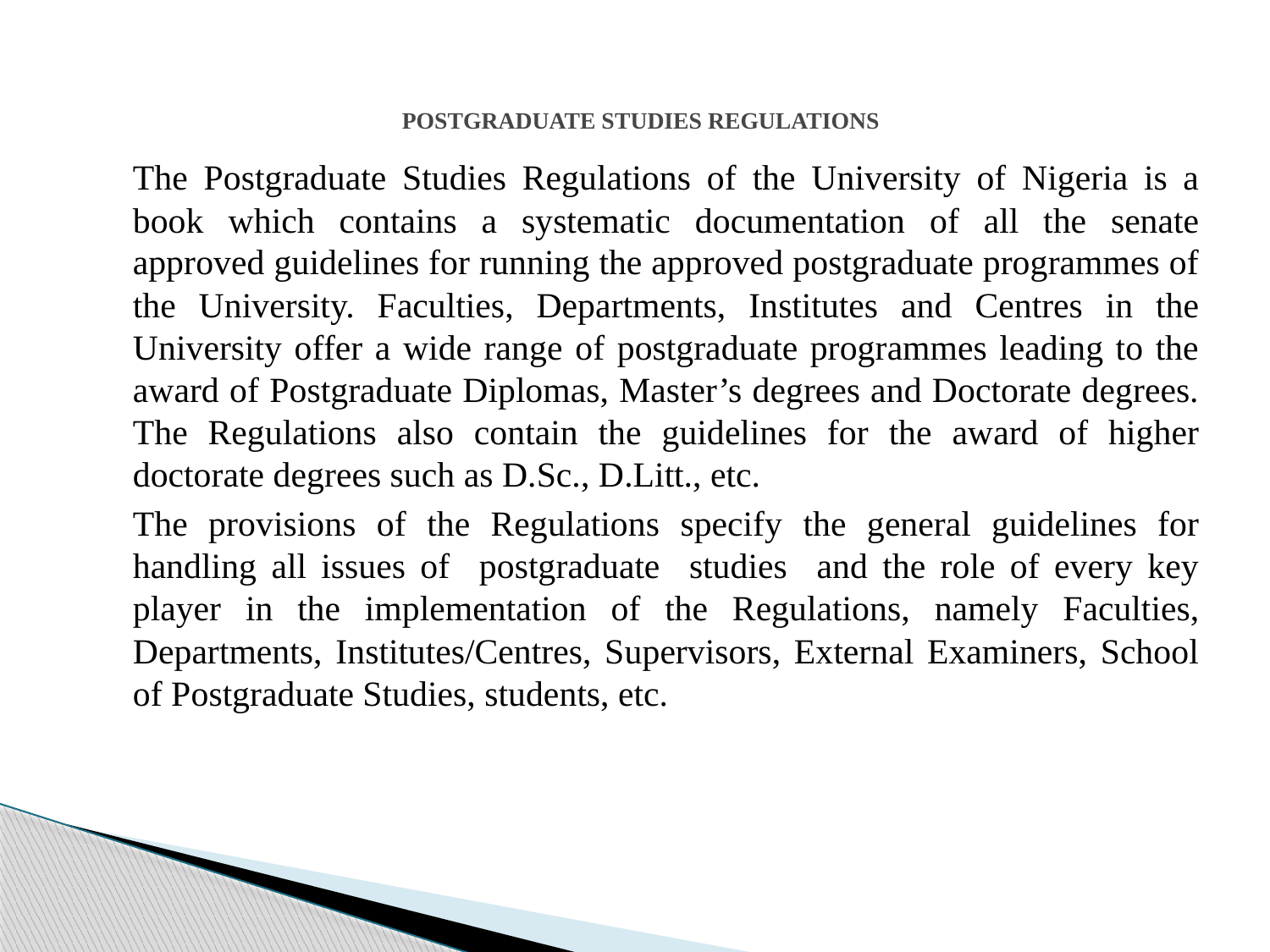

# POSTGRADUATE STUDIES REGULATIONS
	The Postgraduate Studies Regulations of the University of Nigeria is a book which contains a systematic documentation of all the senate approved guidelines for running the approved postgraduate programmes of the University. Faculties, Departments, Institutes and Centres in the University offer a wide range of postgraduate programmes leading to the award of Postgraduate Diplomas, Master’s degrees and Doctorate degrees. The Regulations also contain the guidelines for the award of higher doctorate degrees such as D.Sc., D.Litt., etc.
	The provisions of the Regulations specify the general guidelines for handling all issues of  postgraduate  studies  and the role of every key player in the implementation of the Regulations, namely Faculties, Departments, Institutes/Centres, Supervisors, External Examiners, School of Postgraduate Studies, students, etc.